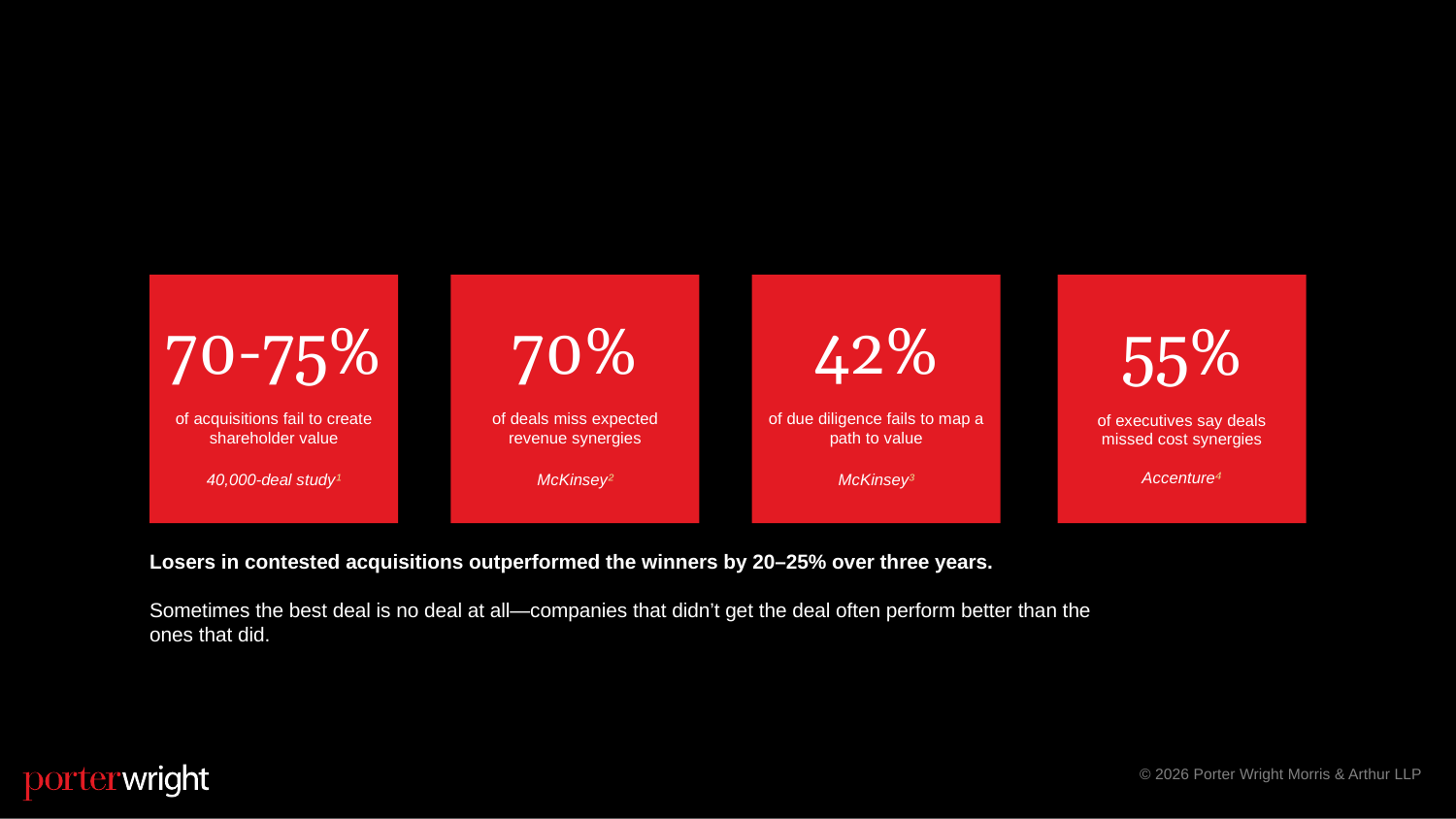

42%

of due diligence fails to map a path to value
McKinsey³
70-75%

of acquisitions fail to create shareholder value
40,000-deal study¹
70%

of deals miss expected revenue synergies
McKinsey²
55%

of executives say deals missed cost synergies
Accenture⁴
Losers in contested acquisitions outperformed the winners by 20–25% over three years.

Sometimes the best deal is no deal at all—companies that didn’t get the deal often perform better than the ones that did.